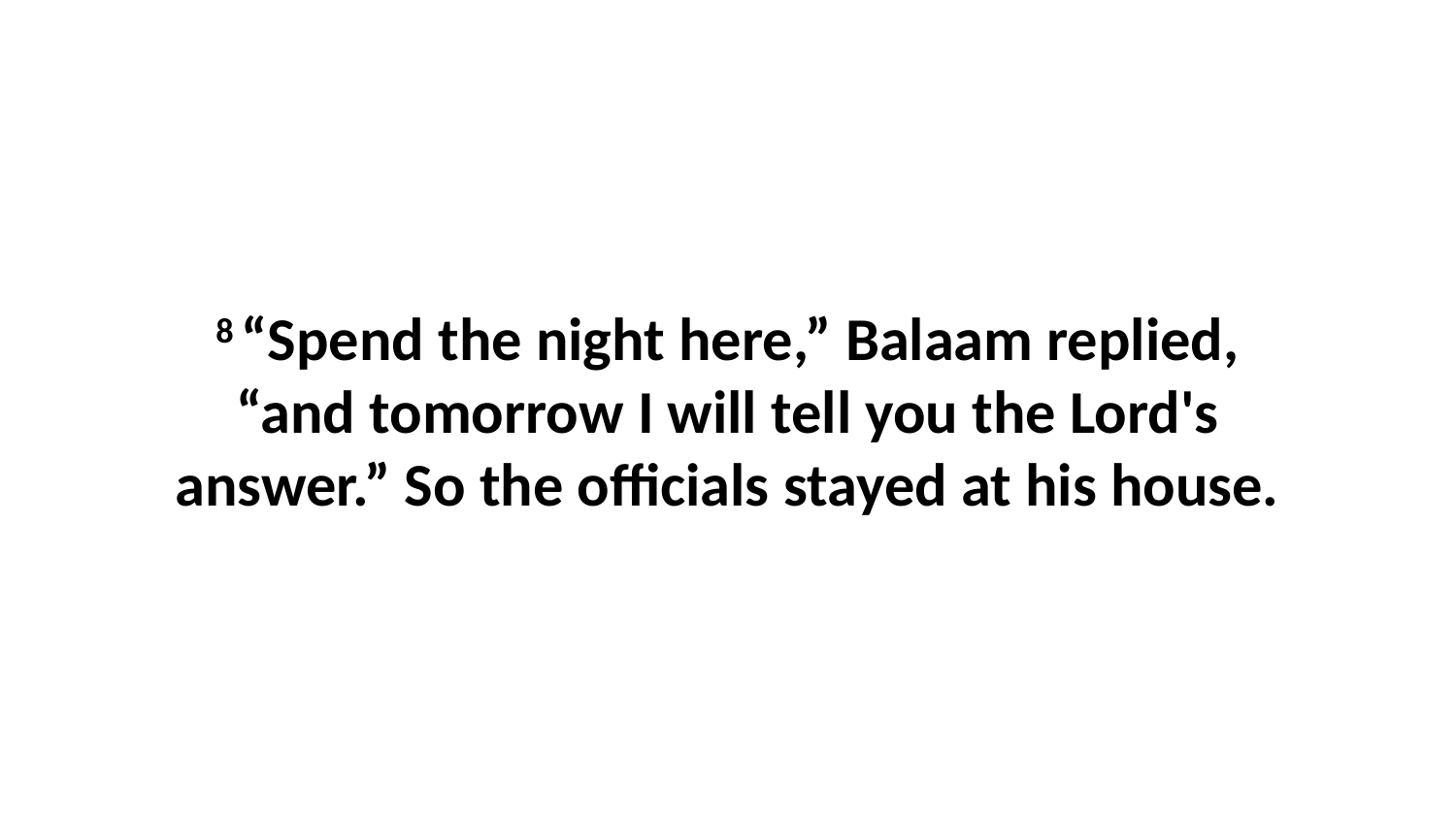

8 “Spend the night here,” Balaam replied, “and tomorrow I will tell you the Lord's answer.” So the officials stayed at his house.